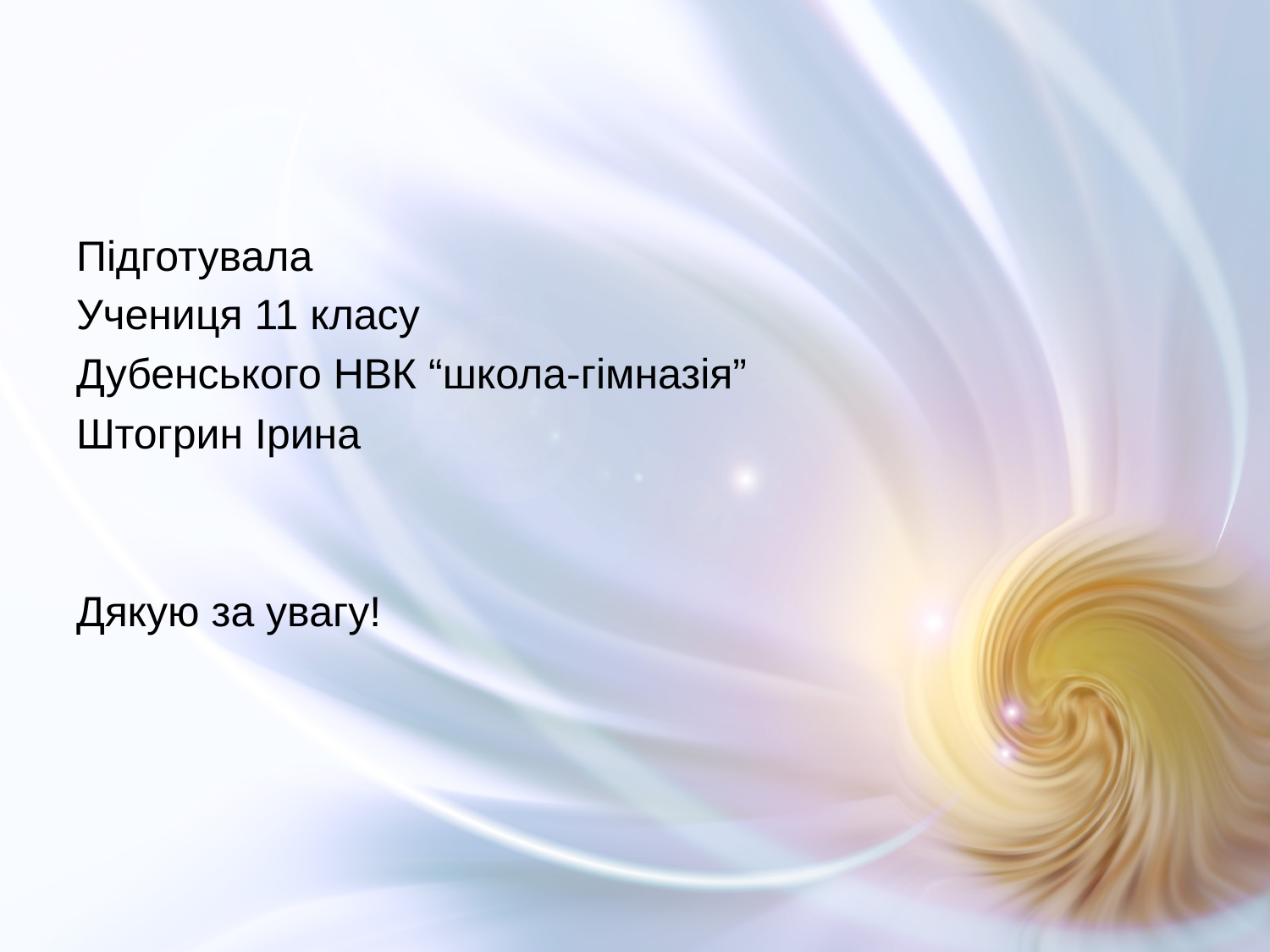

Підготувала
Учениця 11 класу
Дубенського НВК “школа-гімназія”
Штогрин Ірина

Дякую за увагу!